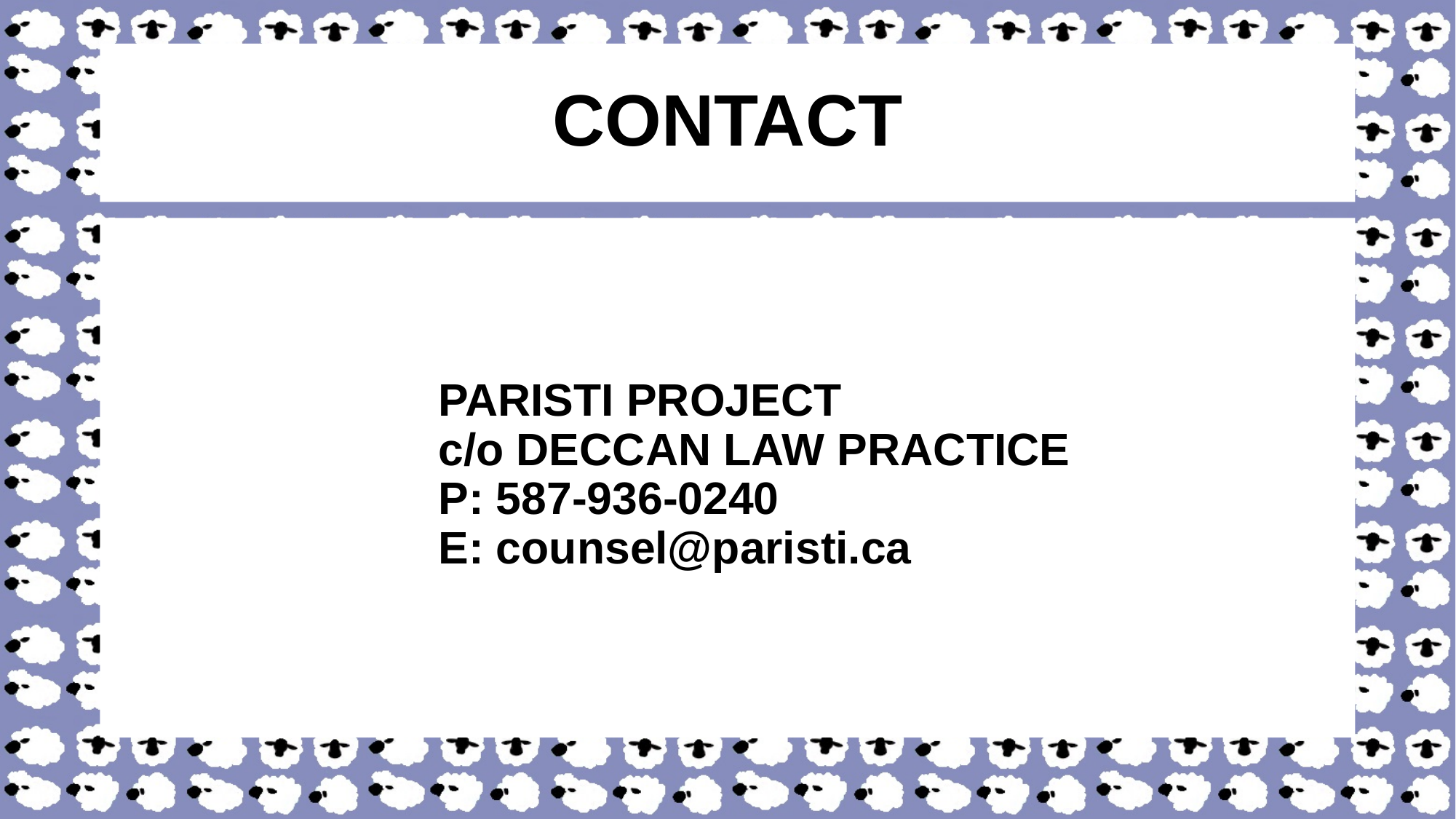

# CONTACT

PARISTI PROJECT
c/o DECCAN LAW PRACTICE
P: 587-936-0240
E: counsel@paristi.ca